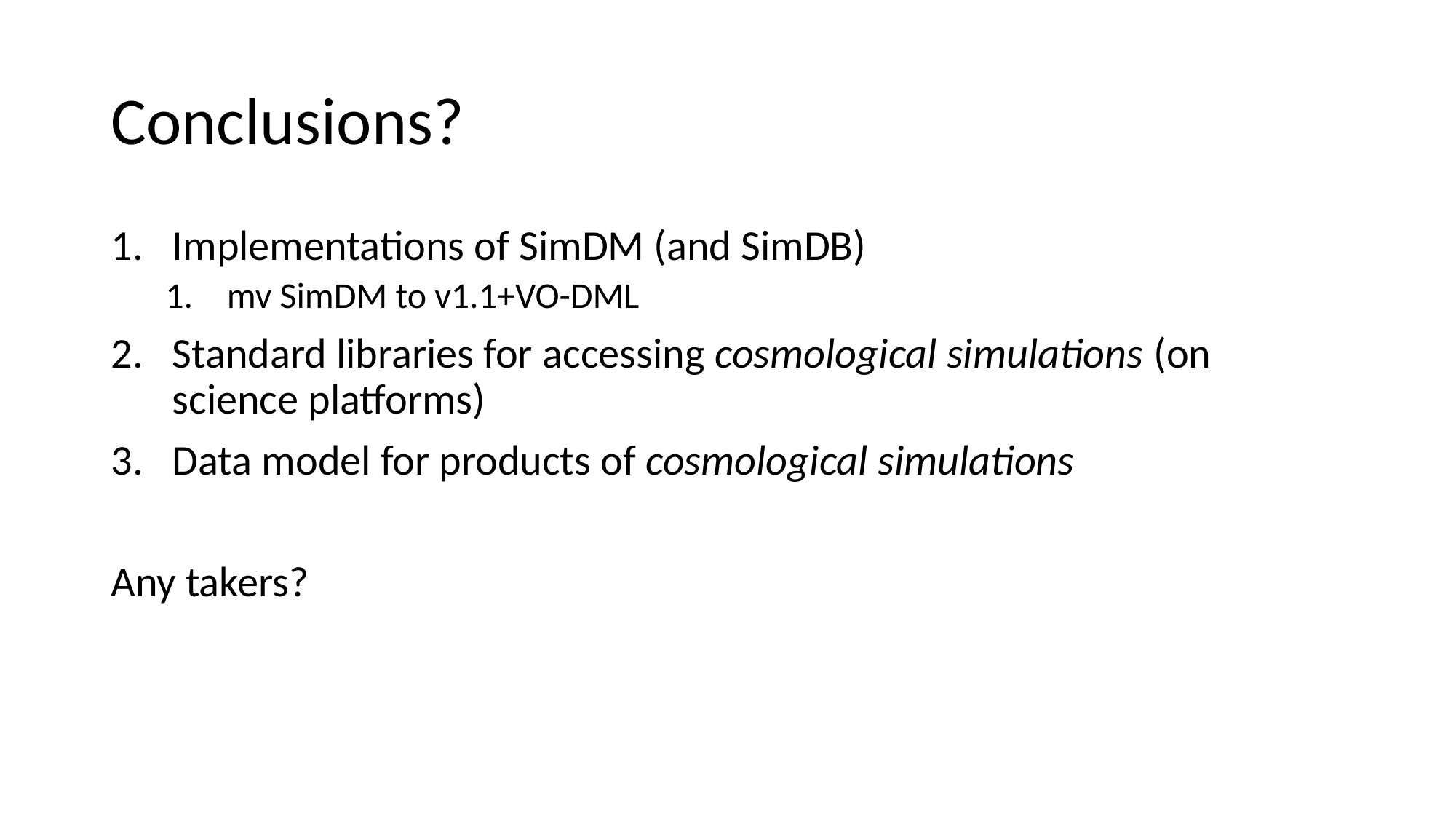

# Conclusions?
Implementations of SimDM (and SimDB)
mv SimDM to v1.1+VO-DML
Standard libraries for accessing cosmological simulations (on science platforms)
Data model for products of cosmological simulations

Any takers?